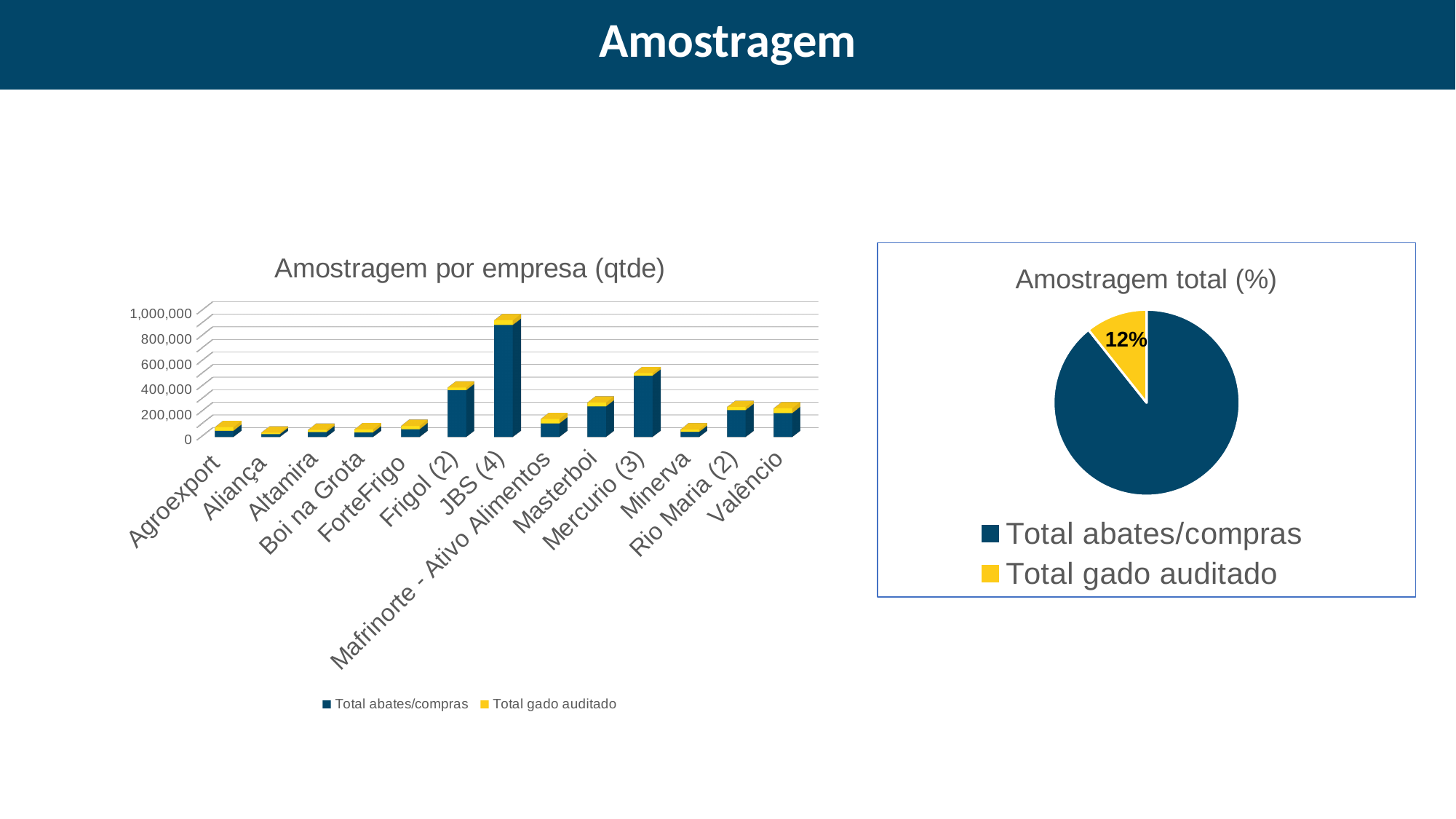

# Amostragem

[unsupported chart]

### Chart: Amostragem total (%)

| Category |  |
|---|---|
| Total abates/compras  | 2760224.0 |
| Total gado auditado | 330874.0 |
12%